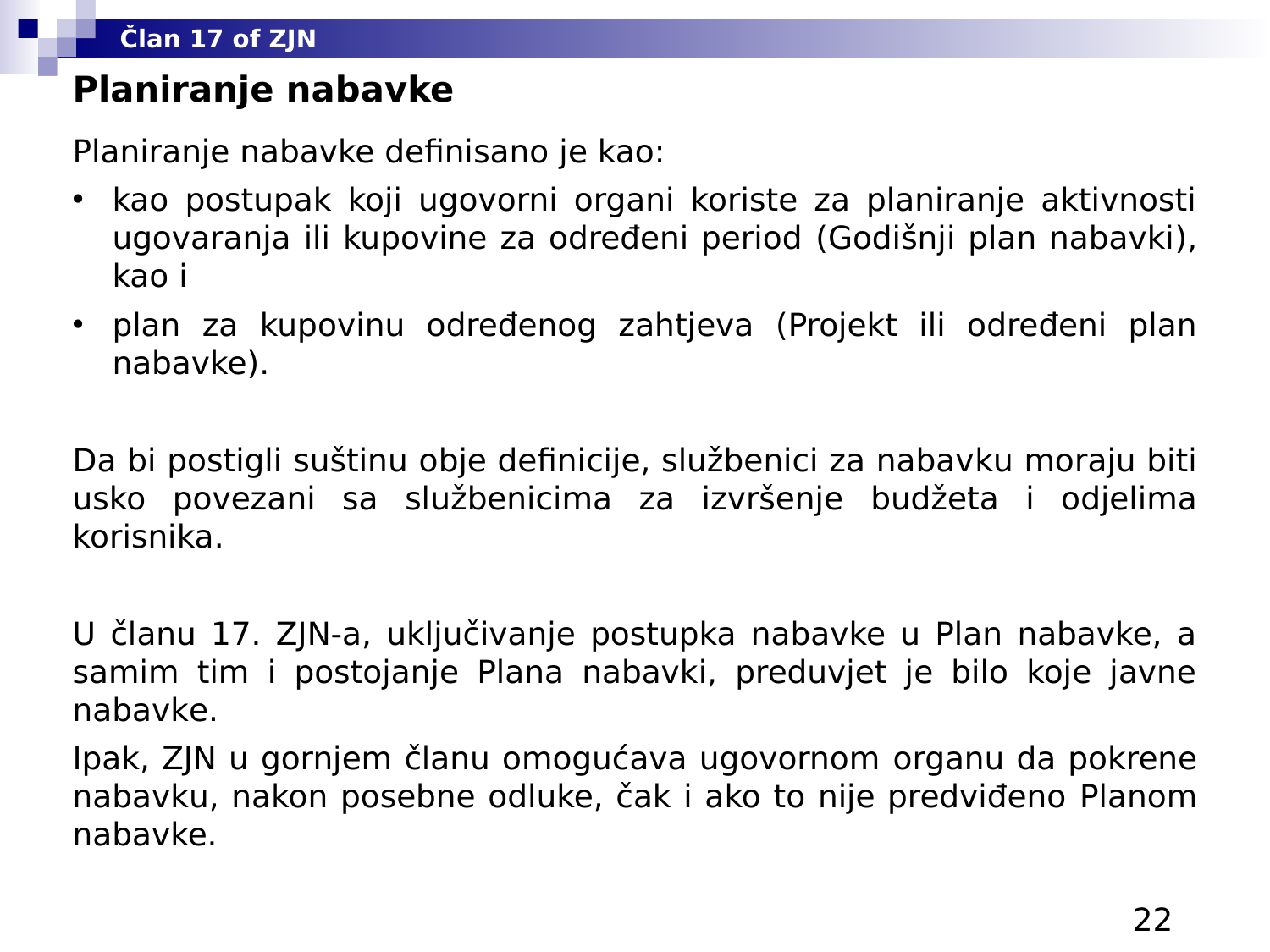

Član 17 of ZJN
Planiranje nabavke
Planiranje nabavke definisano je kao:
kao postupak koji ugovorni organi koriste za planiranje aktivnosti ugovaranja ili kupovine za određeni period (Godišnji plan nabavki), kao i
plan za kupovinu određenog zahtjeva (Projekt ili određeni plan nabavke).

Da bi postigli suštinu obje definicije, službenici za nabavku moraju biti usko povezani sa službenicima za izvršenje budžeta i odjelima korisnika.

U članu 17. ZJN-a, uključivanje postupka nabavke u Plan nabavke, a samim tim i postojanje Plana nabavki, preduvjet je bilo koje javne nabavke.
Ipak, ZJN u gornjem članu omogućava ugovornom organu da pokrene nabavku, nakon posebne odluke, čak i ako to nije predviđeno Planom nabavke.